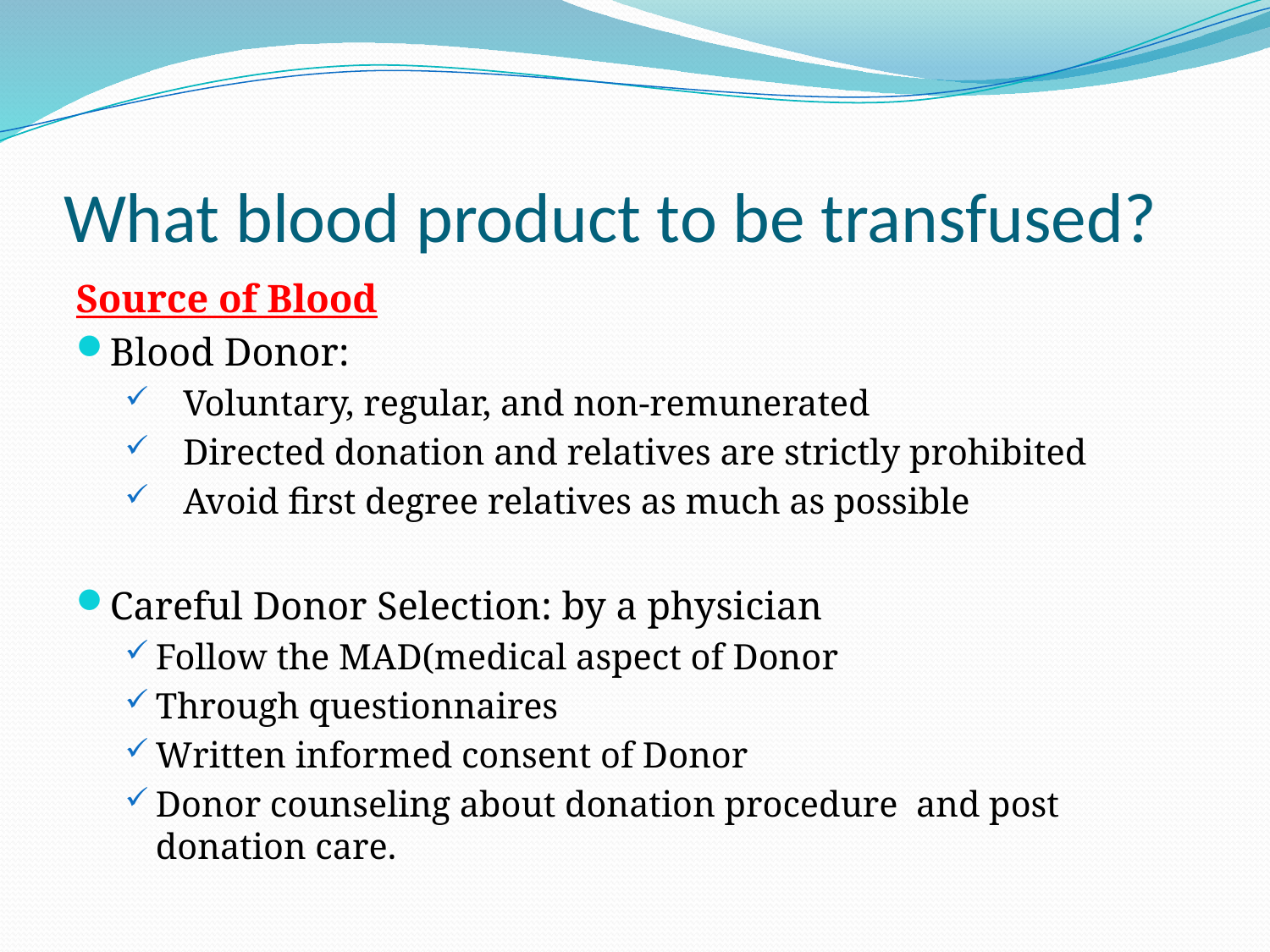

# What blood product to be transfused?
Source of Blood
Blood Donor:
   Voluntary, regular, and non-remunerated
   Directed donation and relatives are strictly prohibited
   Avoid first degree relatives as much as possible

Careful Donor Selection: by a physician
Follow the MAD(medical aspect of Donor
Through questionnaires
Written informed consent of Donor
Donor counseling about donation procedure  and post donation care.